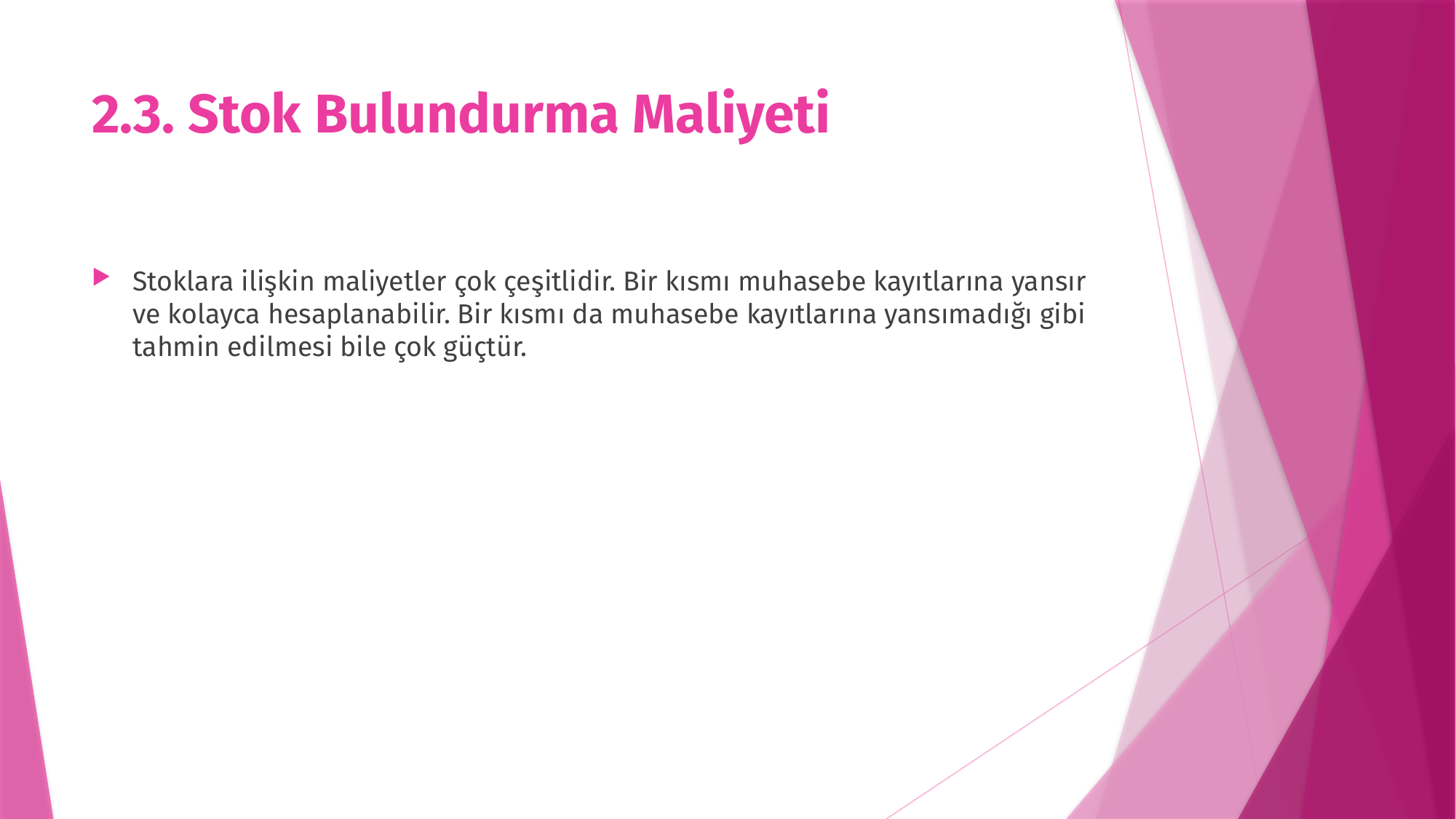

# 2.3. Stok Bulundurma Maliyeti
Stoklara ilişkin maliyetler çok çeşitlidir. Bir kısmı muhasebe kayıtlarına yansır ve kolayca hesaplanabilir. Bir kısmı da muhasebe kayıtlarına yansımadığı gibi tahmin edilmesi bile çok güçtür.